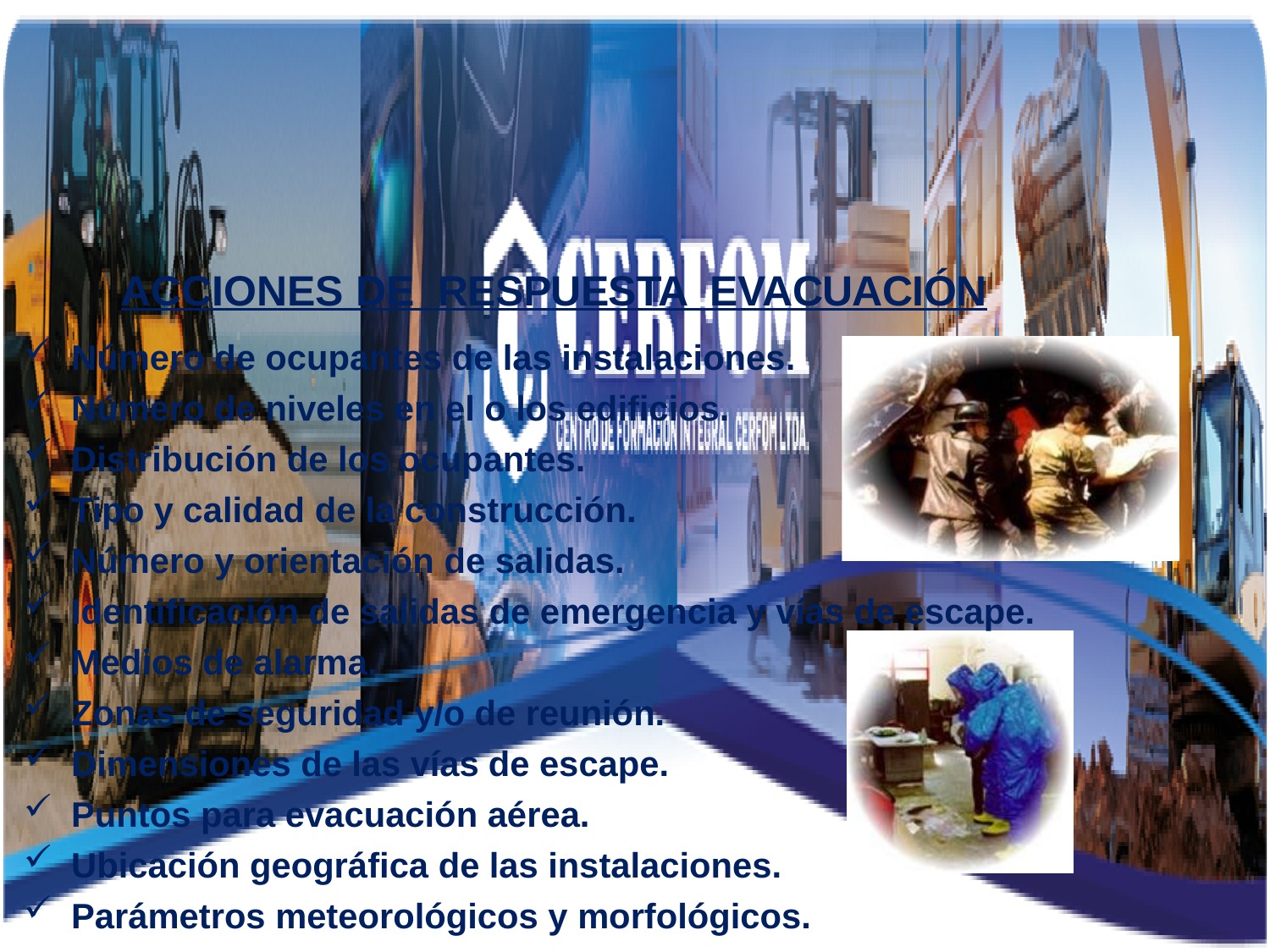

ACCIONES DE  RESPUESTA  EVACUACIÓN
Número de ocupantes de las instalaciones.
Número de niveles en el o los edificios.
Distribución de los ocupantes.
Tipo y calidad de la construcción.
Número y orientación de salidas.
Identificación de salidas de emergencia y vías de escape.
Medios de alarma.
Zonas de seguridad y/o de reunión.
Dimensiones de las vías de escape.
Puntos para evacuación aérea.
Ubicación geográfica de las instalaciones.
Parámetros meteorológicos y morfológicos.